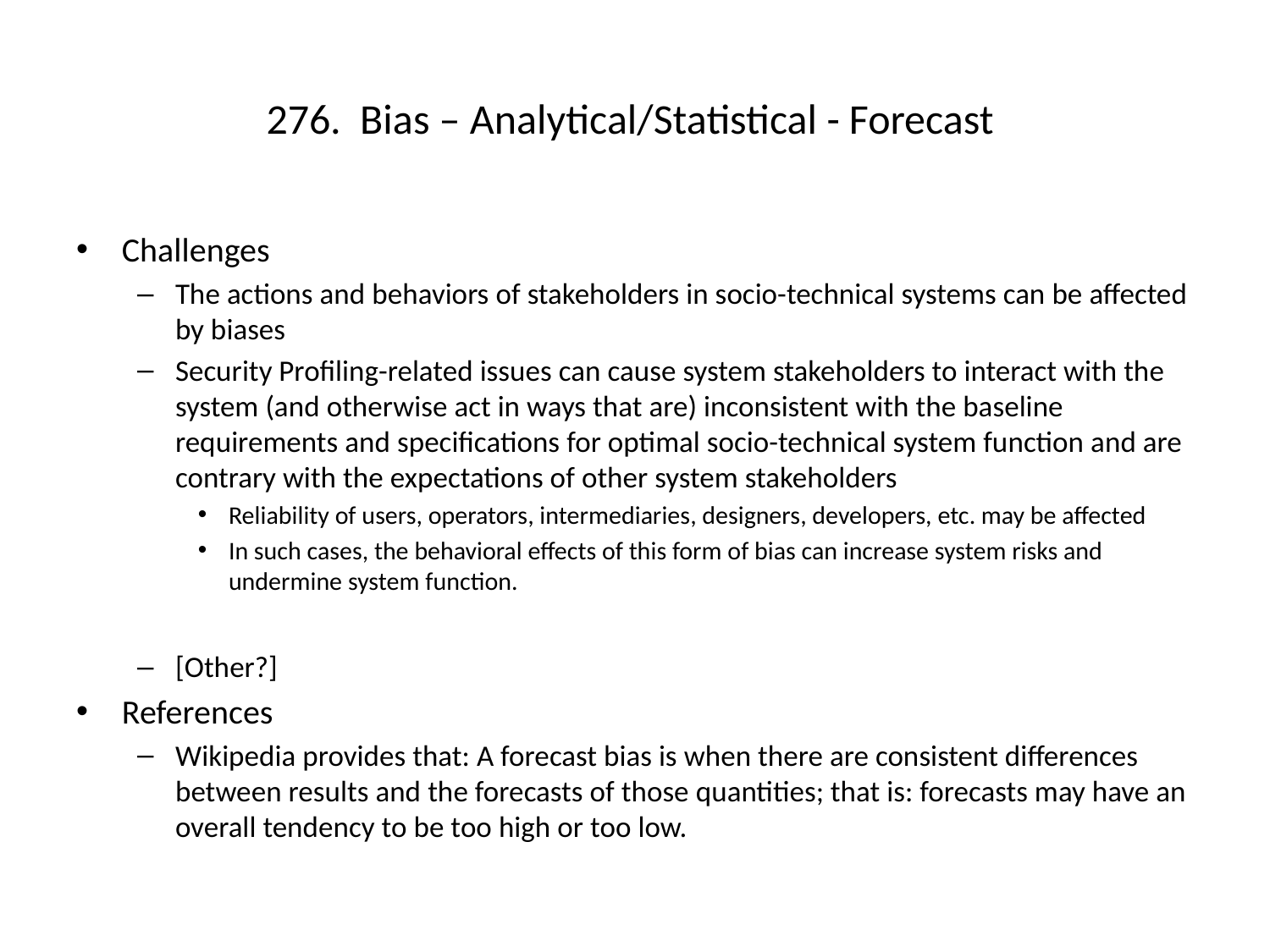

# 276.  Bias – Analytical/Statistical - Forecast
Challenges
The actions and behaviors of stakeholders in socio-technical systems can be affected by biases
Security Profiling-related issues can cause system stakeholders to interact with the system (and otherwise act in ways that are) inconsistent with the baseline requirements and specifications for optimal socio-technical system function and are contrary with the expectations of other system stakeholders
Reliability of users, operators, intermediaries, designers, developers, etc. may be affected
In such cases, the behavioral effects of this form of bias can increase system risks and undermine system function.

[Other?]
References
Wikipedia provides that: A forecast bias is when there are consistent differences between results and the forecasts of those quantities; that is: forecasts may have an overall tendency to be too high or too low.